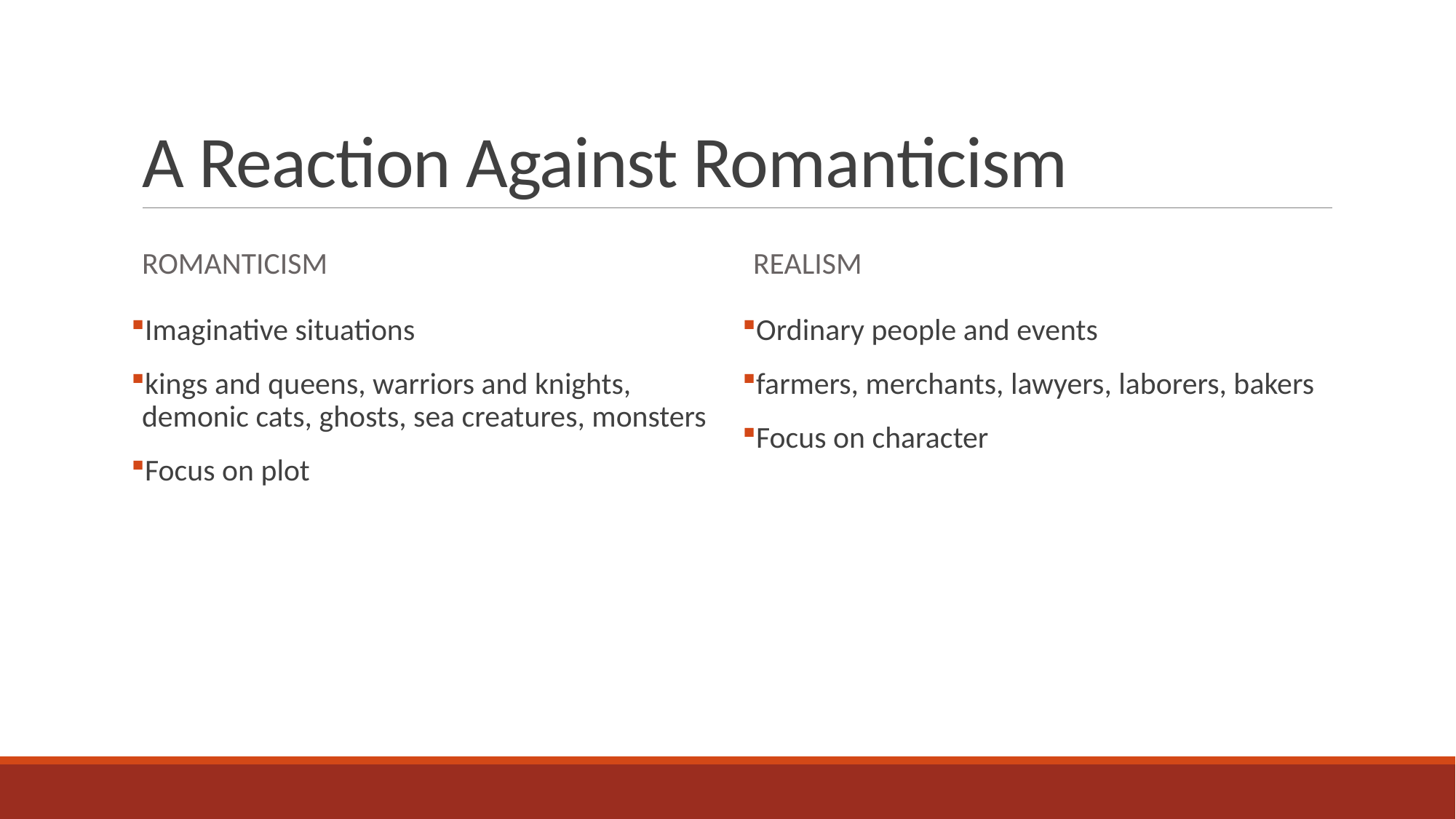

# A Reaction Against Romanticism
Romanticism
realism
Imaginative situations
kings and queens, warriors and knights, demonic cats, ghosts, sea creatures, monsters
Focus on plot
Ordinary people and events
farmers, merchants, lawyers, laborers, bakers
Focus on character